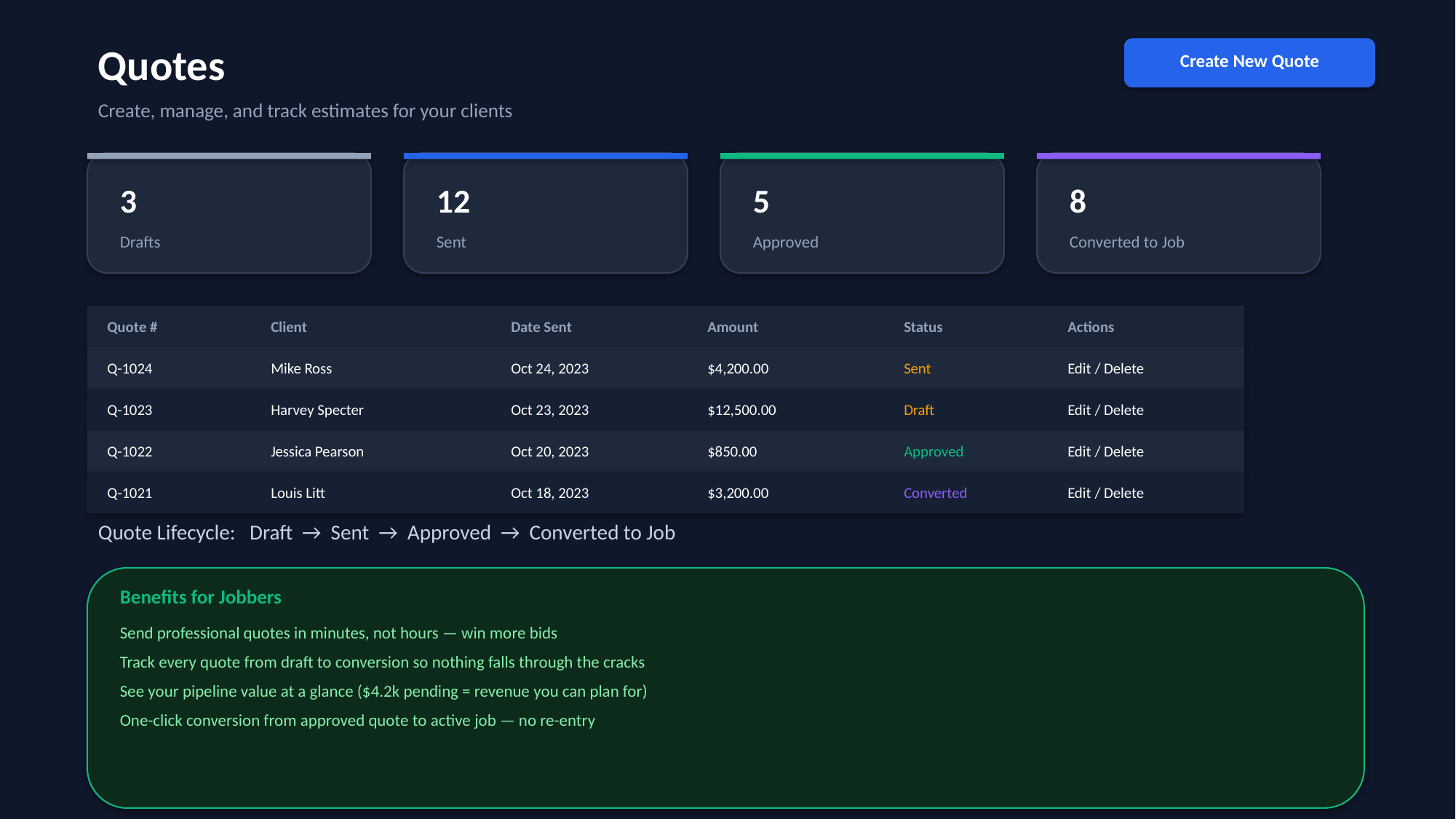

Quotes

Create New Quote
Create, manage, and track estimates for your clients

3
12
5
8
Drafts
Sent
Approved
Converted to Job

Quote #
Client
Date Sent
Amount
Status
Actions

Q-1024
Mike Ross
Oct 24, 2023
$4,200.00
Sent
Edit / Delete

Q-1023
Harvey Specter
Oct 23, 2023
$12,500.00
Draft
Edit / Delete

Q-1022
Jessica Pearson
Oct 20, 2023
$850.00
Approved
Edit / Delete

Q-1021
Louis Litt
Oct 18, 2023
$3,200.00
Converted
Edit / Delete
Quote Lifecycle:   Draft  →  Sent  →  Approved  →  Converted to Job

Benefits for Jobbers
Send professional quotes in minutes, not hours — win more bids
Track every quote from draft to conversion so nothing falls through the cracks
See your pipeline value at a glance ($4.2k pending = revenue you can plan for)
One-click conversion from approved quote to active job — no re-entry